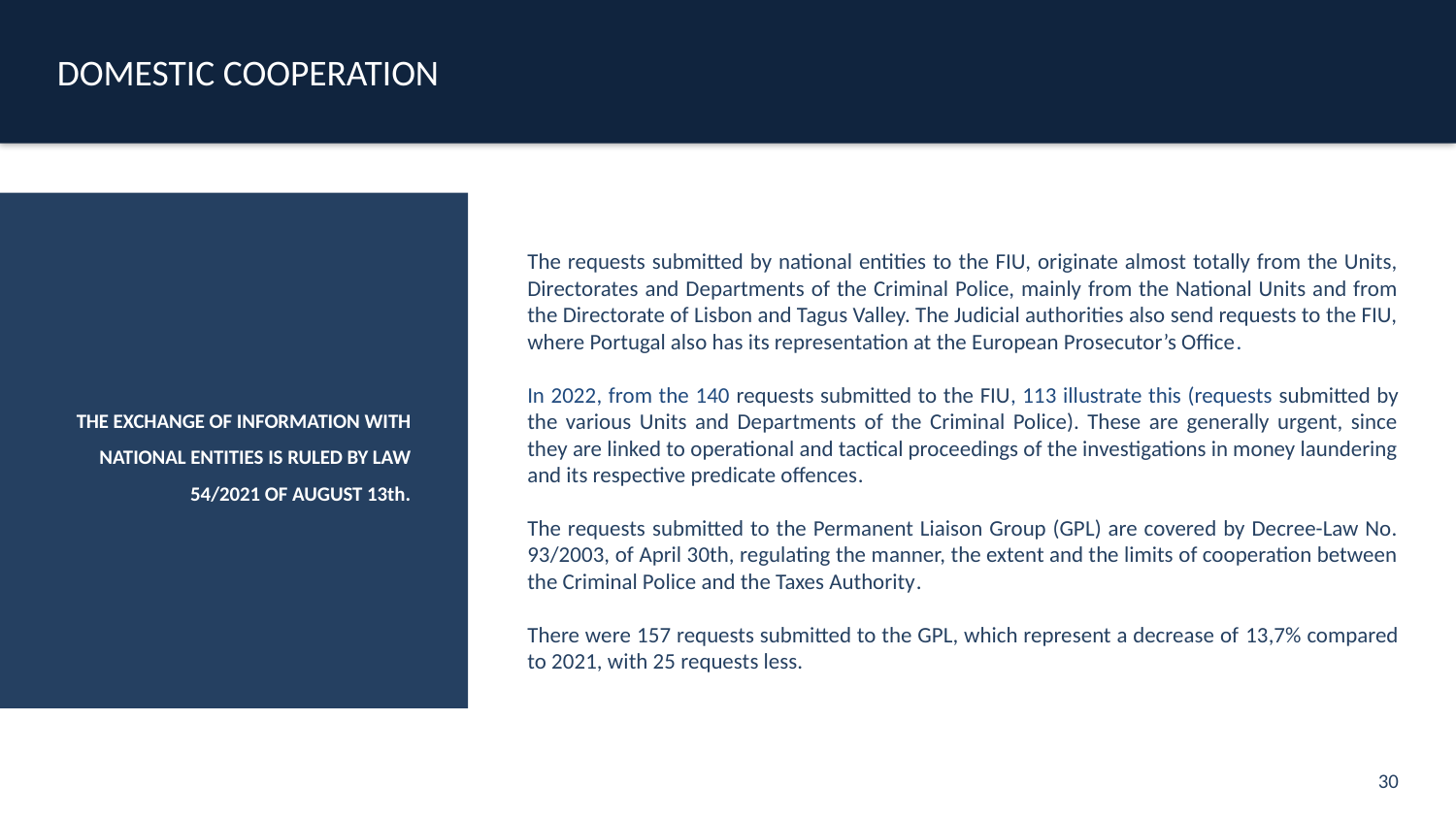

DOMESTIC COOPERATION
THE EXCHANGE OF INFORMATION WITH NATIONAL ENTITIES IS RULED BY LAW 54/2021 OF AUGUST 13th.
The requests submitted by national entities to the FIU, originate almost totally from the Units, Directorates and Departments of the Criminal Police, mainly from the National Units and from the Directorate of Lisbon and Tagus Valley. The Judicial authorities also send requests to the FIU, where Portugal also has its representation at the European Prosecutor’s Office.

In 2022, from the 140 requests submitted to the FIU, 113 illustrate this (requests submitted by the various Units and Departments of the Criminal Police). These are generally urgent, since they are linked to operational and tactical proceedings of the investigations in money laundering and its respective predicate offences.

The requests submitted to the Permanent Liaison Group (GPL) are covered by Decree-Law No. 93/2003, of April 30th, regulating the manner, the extent and the limits of cooperation between the Criminal Police and the Taxes Authority.

There were 157 requests submitted to the GPL, which represent a decrease of 13,7% compared to 2021, with 25 requests less.
30